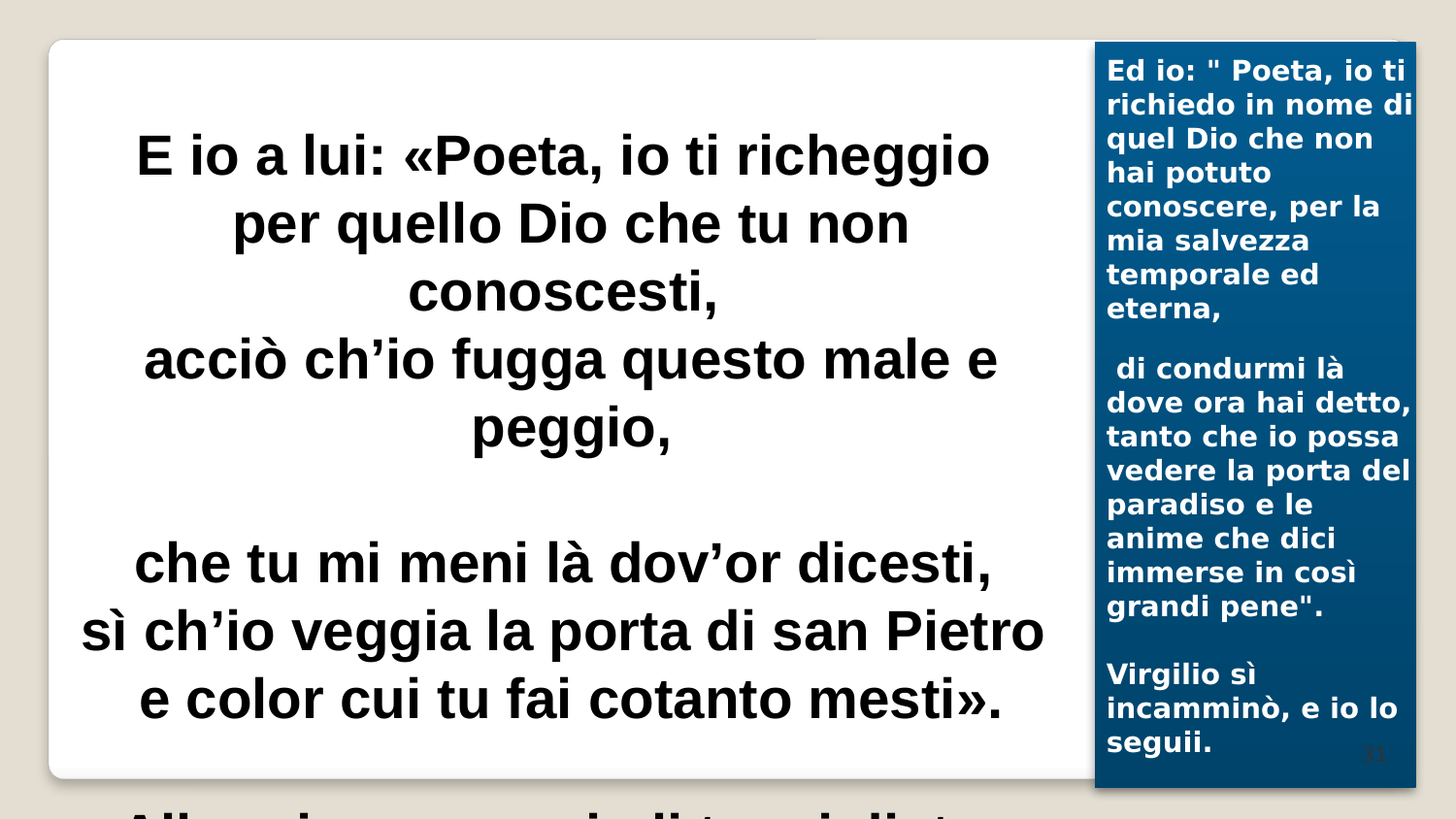

Ed io: " Poeta, io ti richiedo in nome di quel Dio che non hai potuto conoscere, per la mia salvezza temporale ed eterna,

 di condurmi là dove ora hai detto, tanto che io possa vedere la porta del paradiso e le anime che dici immerse in così grandi pene".

Virgilio sì incamminò, e io lo seguii.
E io a lui: «Poeta, io ti richeggio
per quello Dio che tu non conoscesti,
acciò ch’io fugga questo male e peggio,

che tu mi meni là dov’or dicesti,
sì ch’io veggia la porta di san Pietro
e color cui tu fai cotanto mesti».

Allor si mosse, e io li tenni dietro.

31